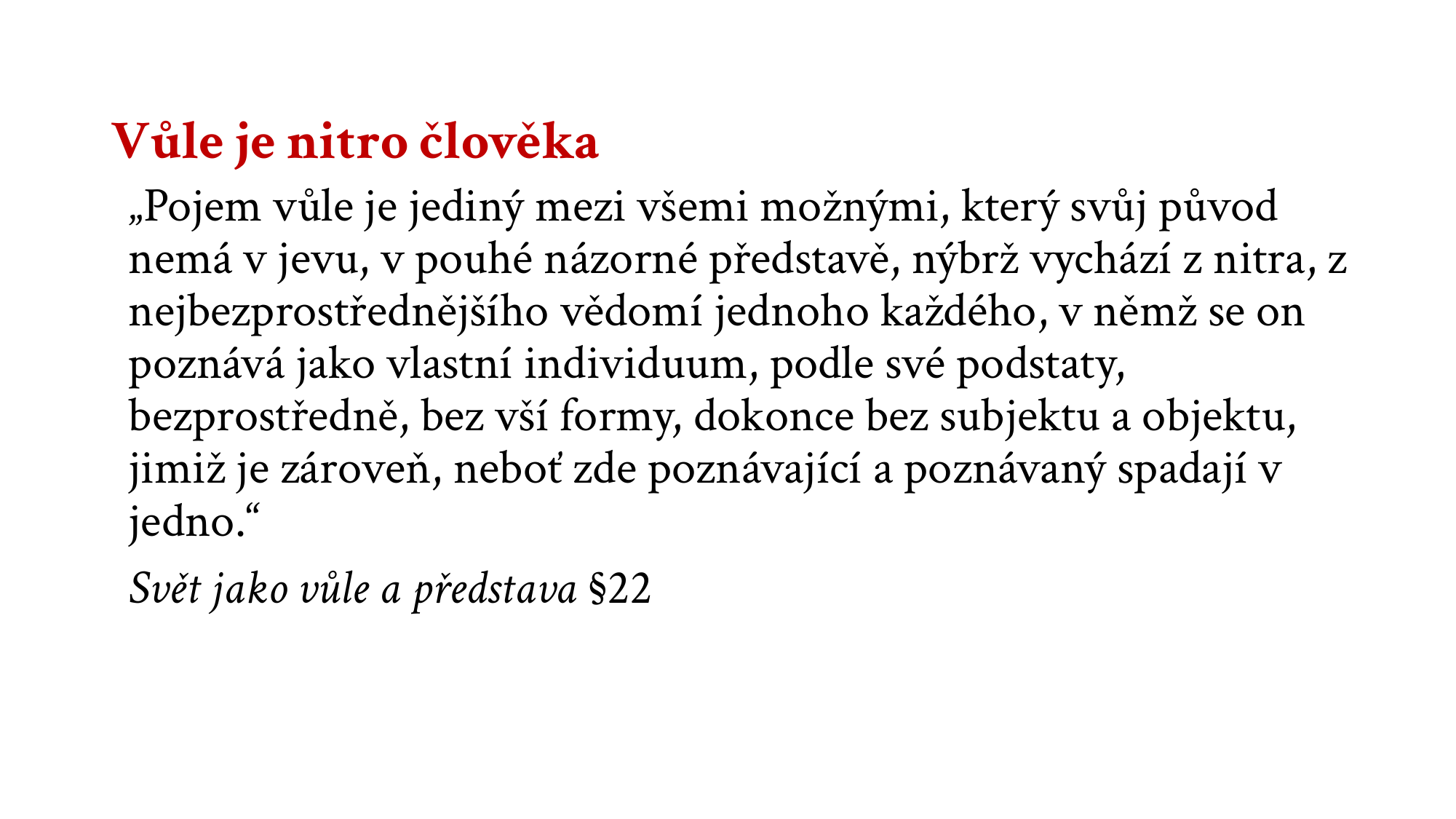

# Vůle je nitro člověka
„Pojem vůle je jediný mezi všemi možnými, který svůj původ nemá v jevu, v pouhé názorné představě, nýbrž vychází z nitra, z nejbezprostřednějšího vědomí jednoho každého, v němž se on poznává jako vlastní individuum, podle své podstaty, bezprostředně, bez vší formy, dokonce bez subjektu a objektu, jimiž je zároveň, neboť zde poznávající a poznávaný spadají v jedno.“
Svět jako vůle a představa §22